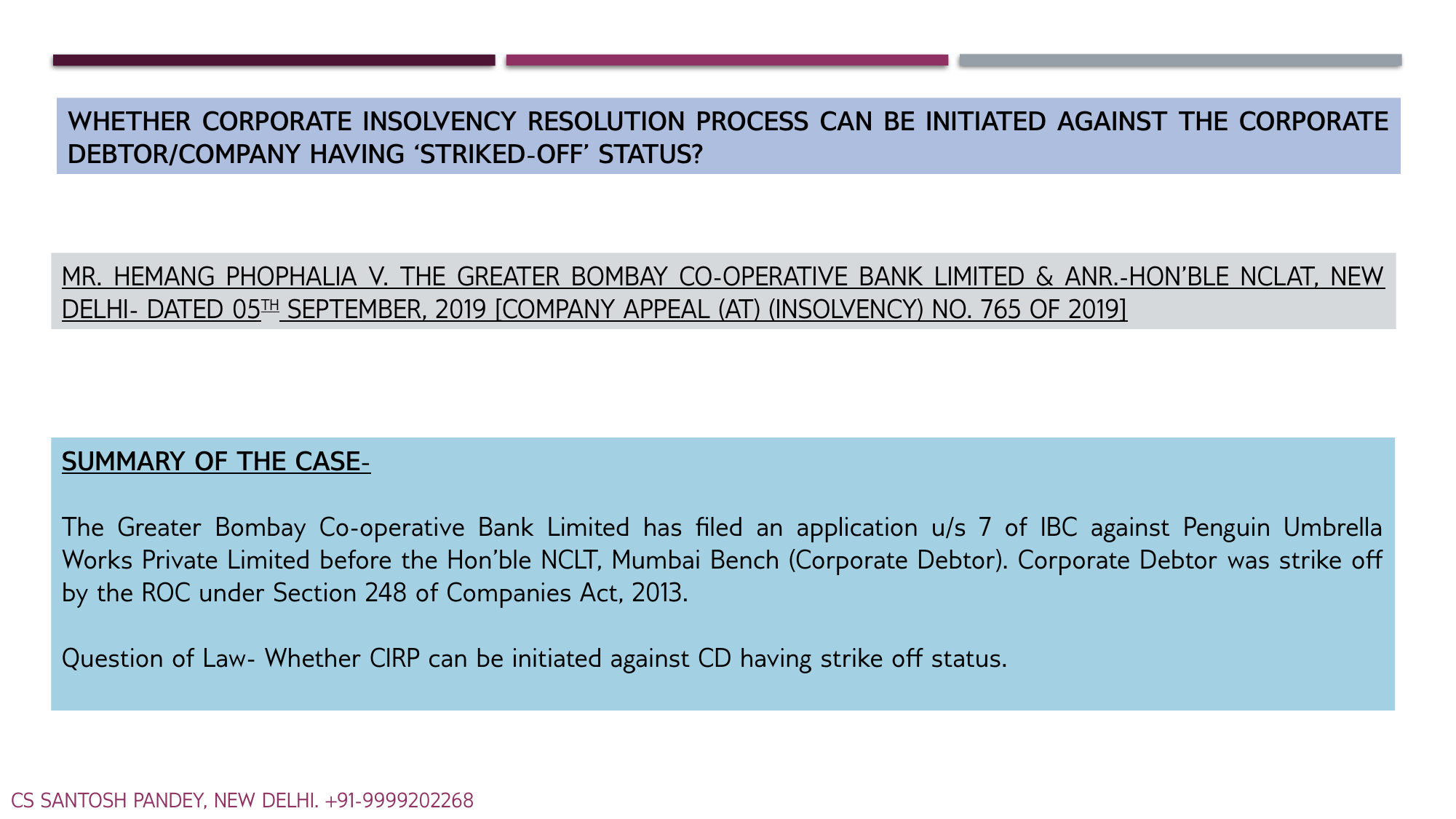

WHETHER CORPORATE INSOLVENCY RESOLUTION PROCESS CAN BE INITIATED AGAINST THE CORPORATE DEBTOR/COMPANY HAVING ‘STRIKED-OFF’ STATUS?
MR. HEMANG PHOPHALIA V. THE GREATER BOMBAY CO-OPERATIVE BANK LIMITED & ANR.-HON’BLE NCLAT, NEW DELHI- DATED 05TH SEPTEMBER, 2019 [COMPANY APPEAL (AT) (INSOLVENCY) NO. 765 OF 2019]
SUMMARY OF THE CASE-

The Greater Bombay Co-operative Bank Limited has filed an application u/s 7 of IBC against Penguin Umbrella Works Private Limited before the Hon’ble NCLT, Mumbai Bench (Corporate Debtor). Corporate Debtor was strike off by the ROC under Section 248 of Companies Act, 2013.

Question of Law- Whether CIRP can be initiated against CD having strike off status.

CS SANTOSH PANDEY, NEW DELHI. +91-9999202268